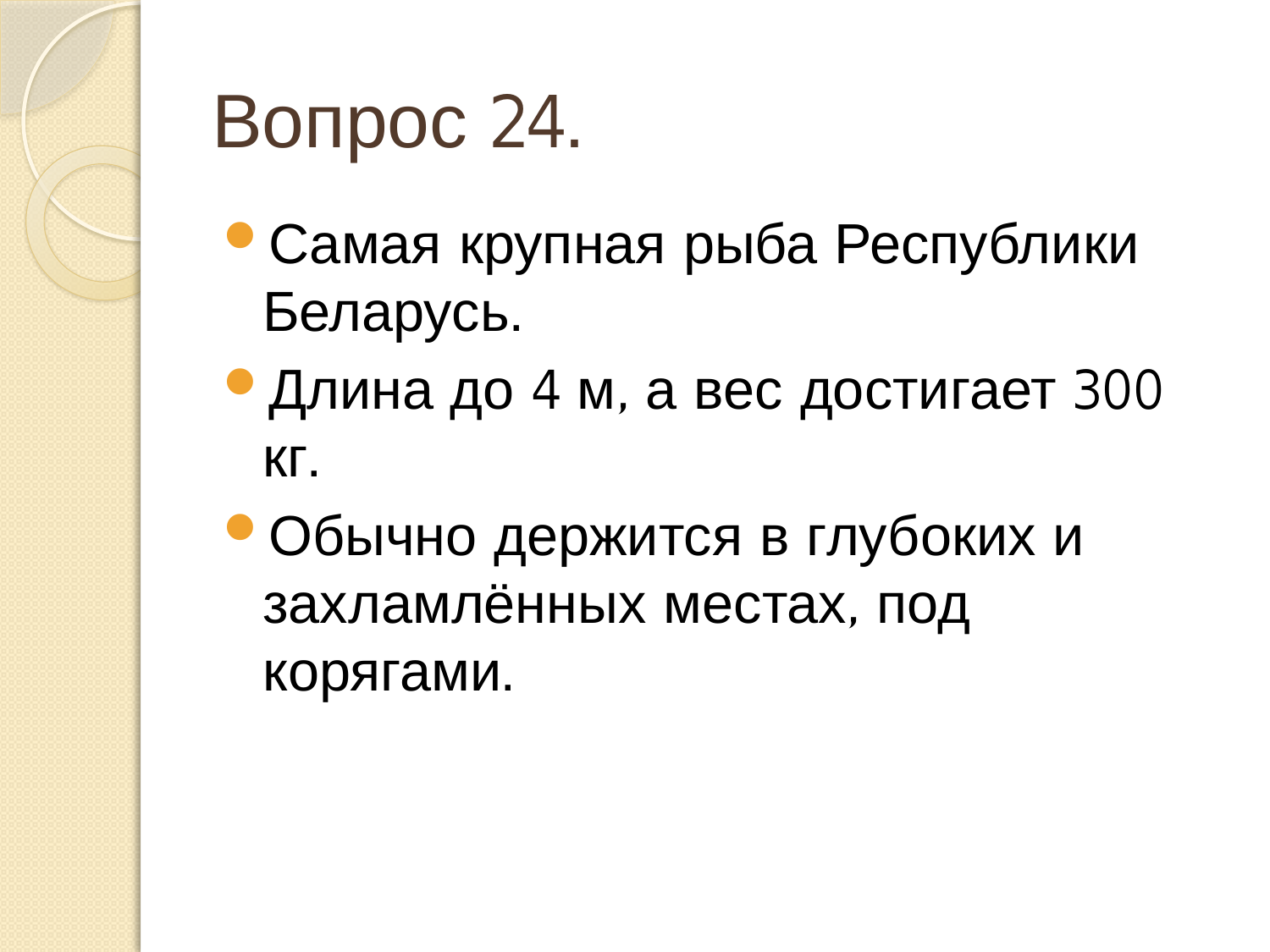

# Вопрос 24.
Самая крупная рыба Республики Беларусь.
Длина до 4 м, а вес достигает 300 кг.
Обычно держится в глубоких и захламлённых местах, под корягами.